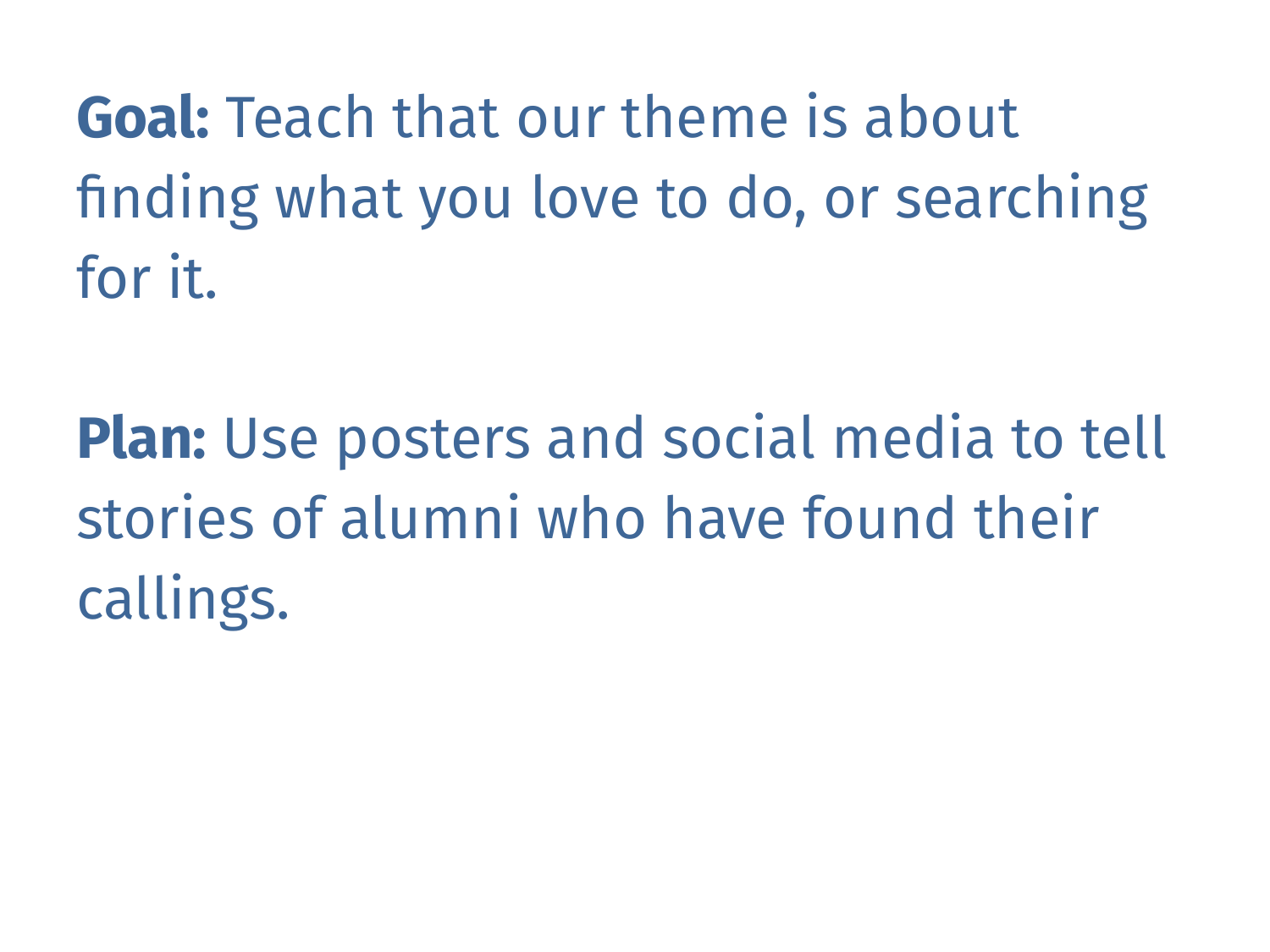

# Goal: Teach that our theme is about finding what you love to do, or searching for it.

Plan: Use posters and social media to tell stories of alumni who have found their callings.